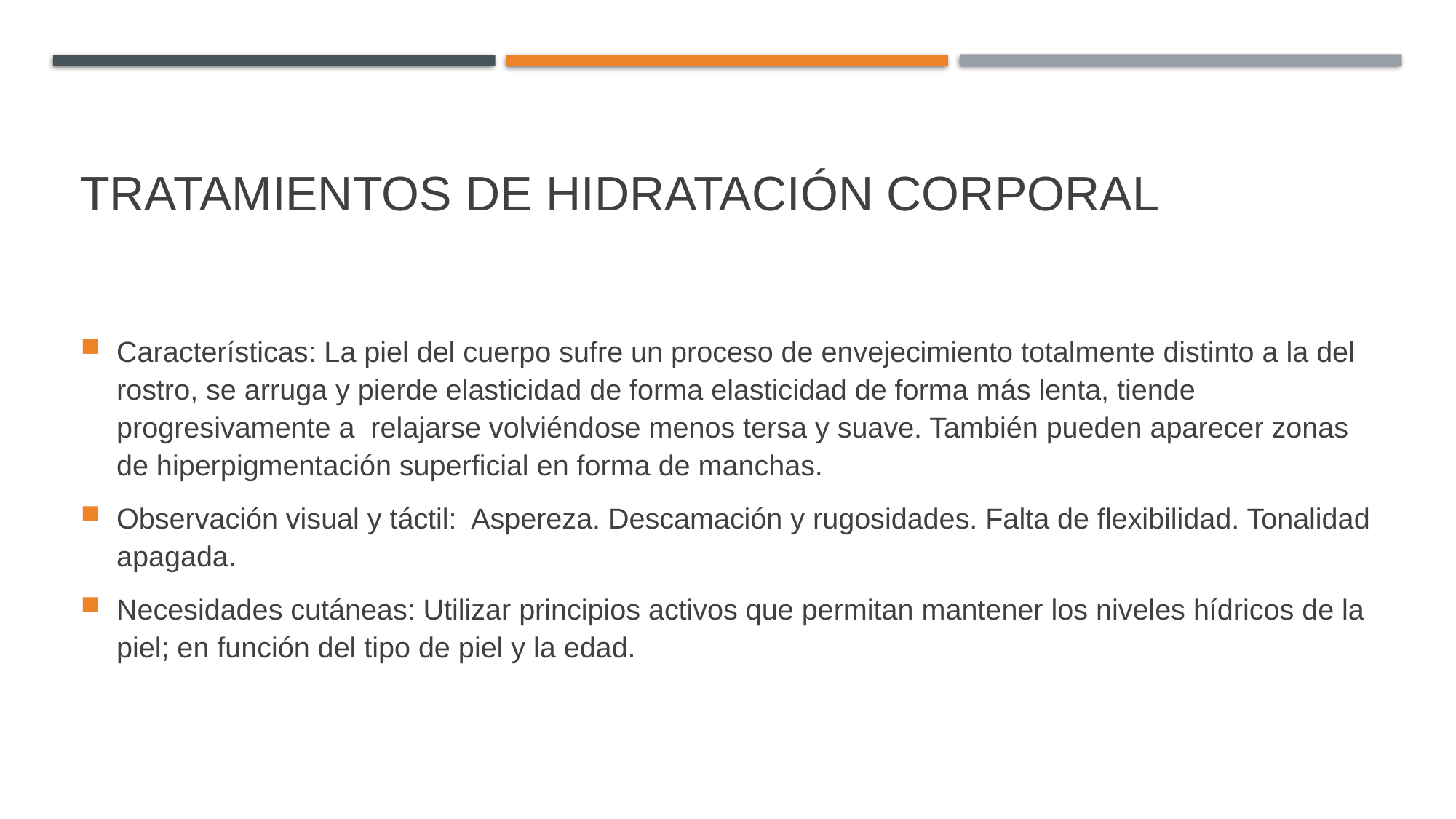

# Tratamientos de hidratación corporal
Características: La piel del cuerpo sufre un proceso de envejecimiento totalmente distinto a la del rostro, se arruga y pierde elasticidad de forma elasticidad de forma más lenta, tiende progresivamente a  relajarse volviéndose menos tersa y suave. También pueden aparecer zonas de hiperpigmentación superficial en forma de manchas.
Observación visual y táctil:  Aspereza. Descamación y rugosidades. Falta de flexibilidad. Tonalidad apagada.
Necesidades cutáneas: Utilizar principios activos que permitan mantener los niveles hídricos de la piel; en función del tipo de piel y la edad.